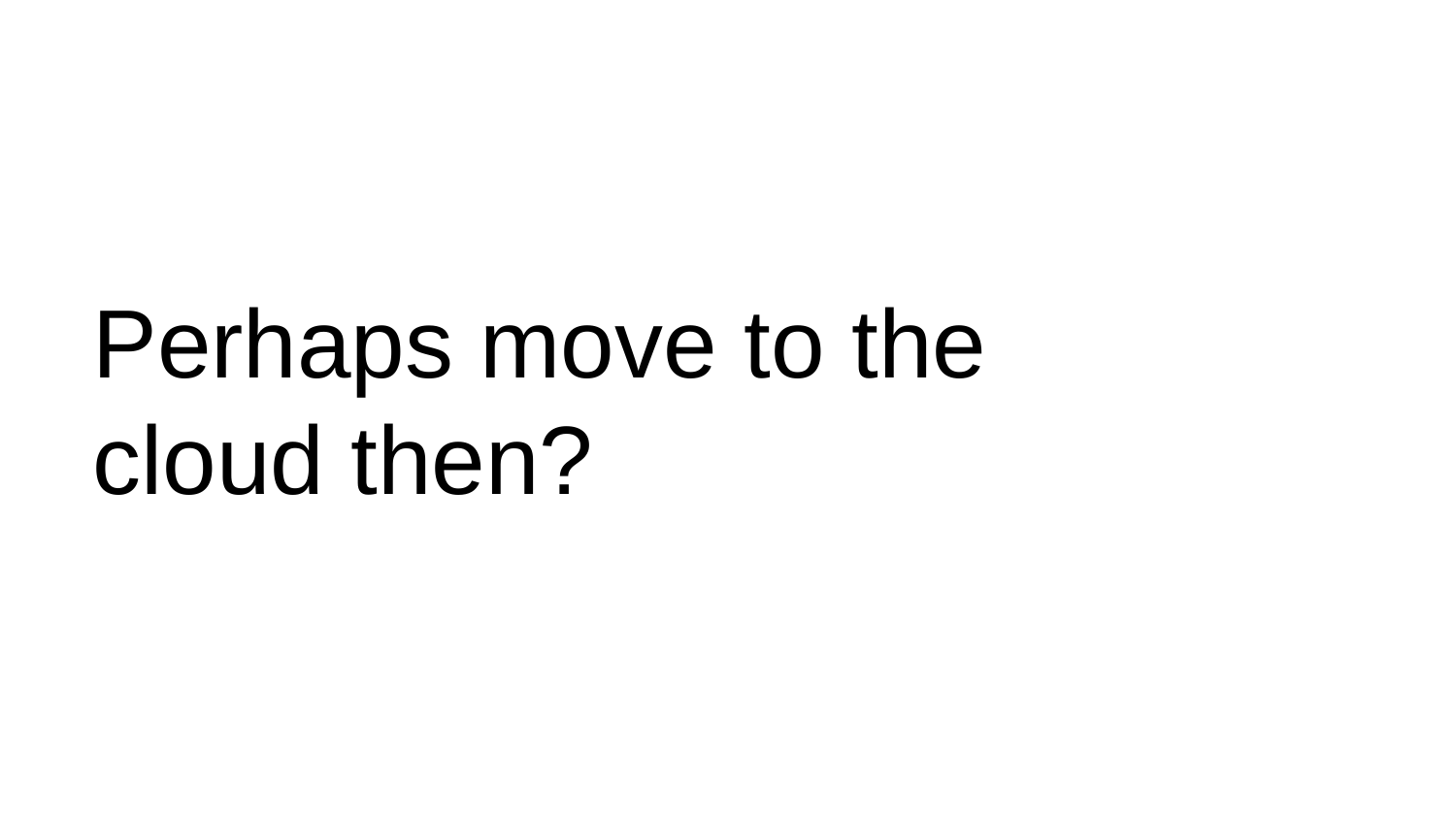

# Perhaps move to the cloud then?